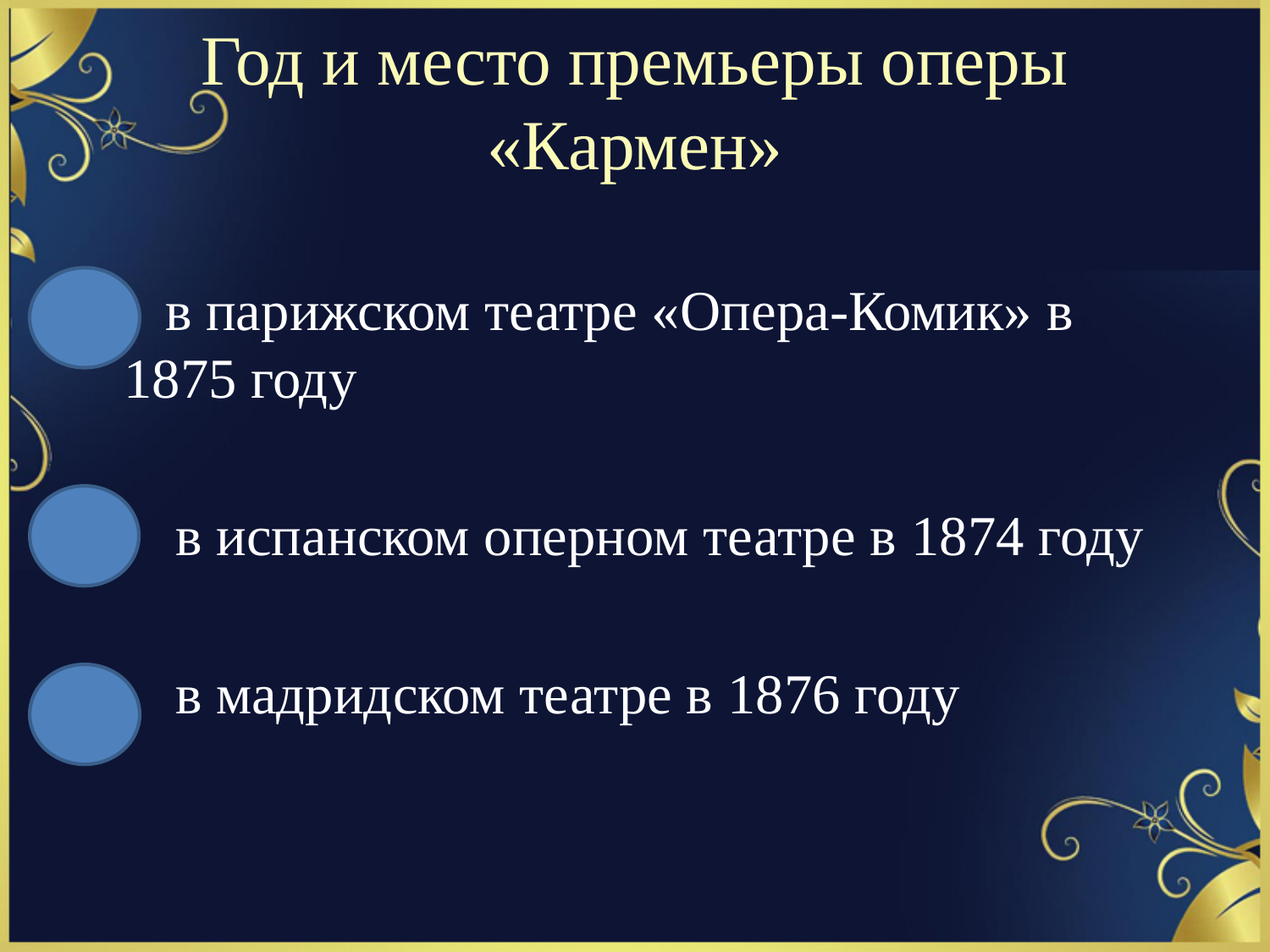

# Год и место премьеры оперы «Кармен»

       в парижском театре «Опера-Комик» в 1875 году

       в испанском оперном театре в 1874 году

       в мадридском театре в 1876 году